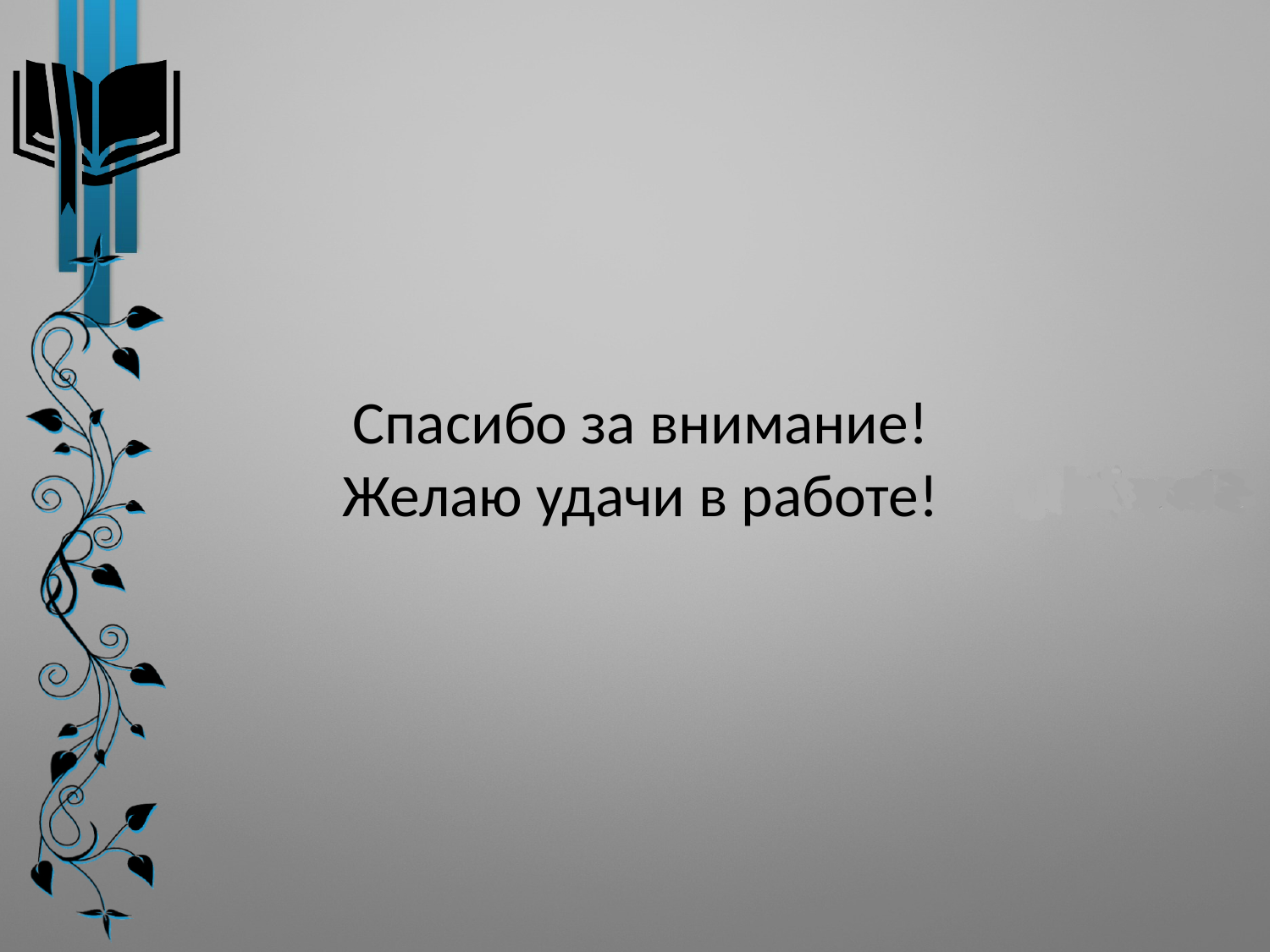

# Спасибо за внимание! Желаю удачи в работе!